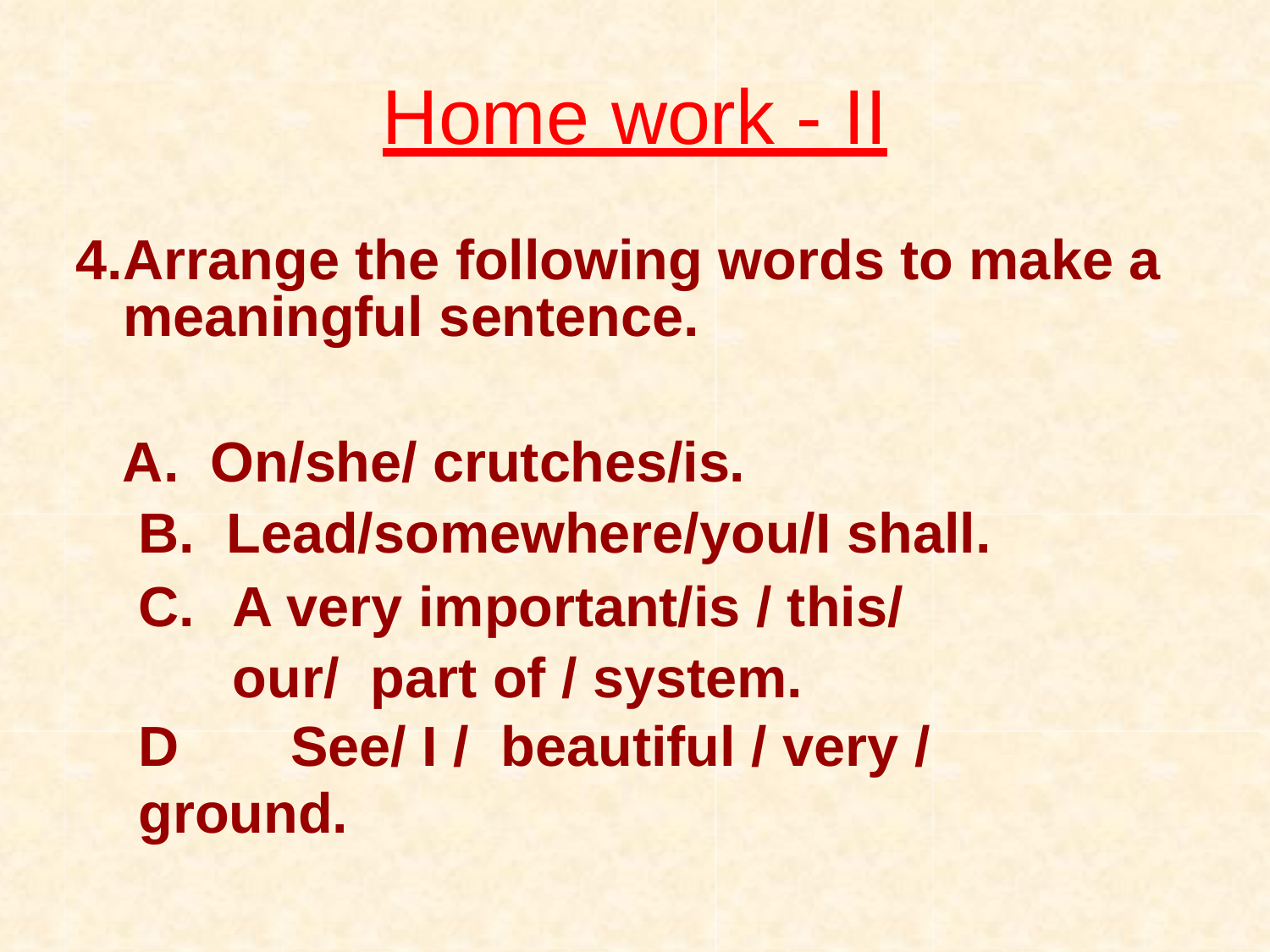

# Home work - II
Arrange the following words to make a  meaningful sentence.

On/she/ crutches/is.
Lead/somewhere/you/I shall.
A very important/is / this/ our/  part of / system.
D	See/ I /	beautiful / very /	ground.